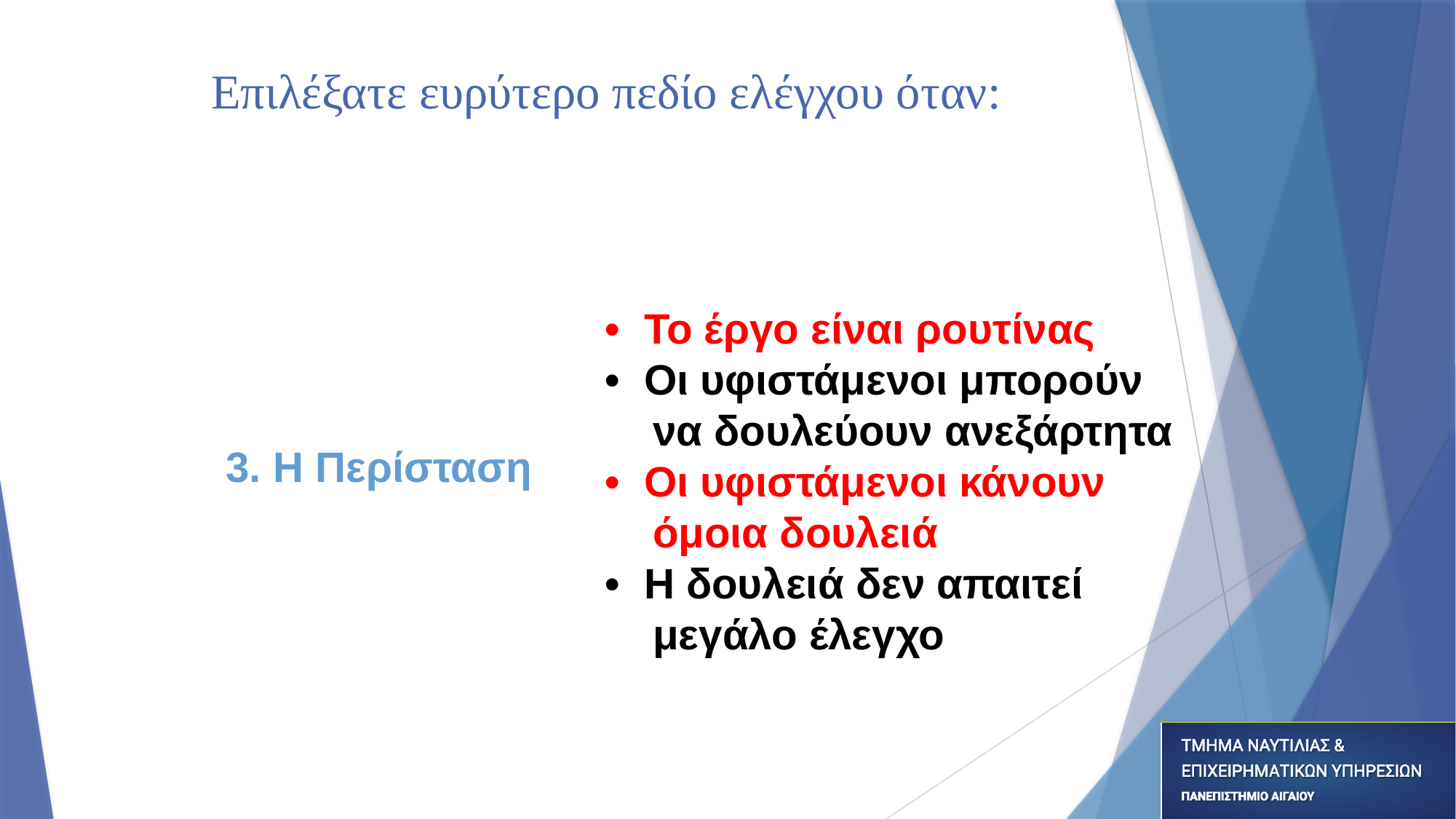

Επιλέξατε ευρύτερο πεδίο ελέγχου όταν:
•  Το έργο είναι ρουτίνας
•  Οι υφιστάμενοι μπορούν
    να δουλεύουν ανεξάρτητα
•  Οι υφιστάμενοι κάνουν
    όμοια δουλειά
•  Η δουλειά δεν απαιτεί
    μεγάλο έλεγχο
3. Η Περίσταση